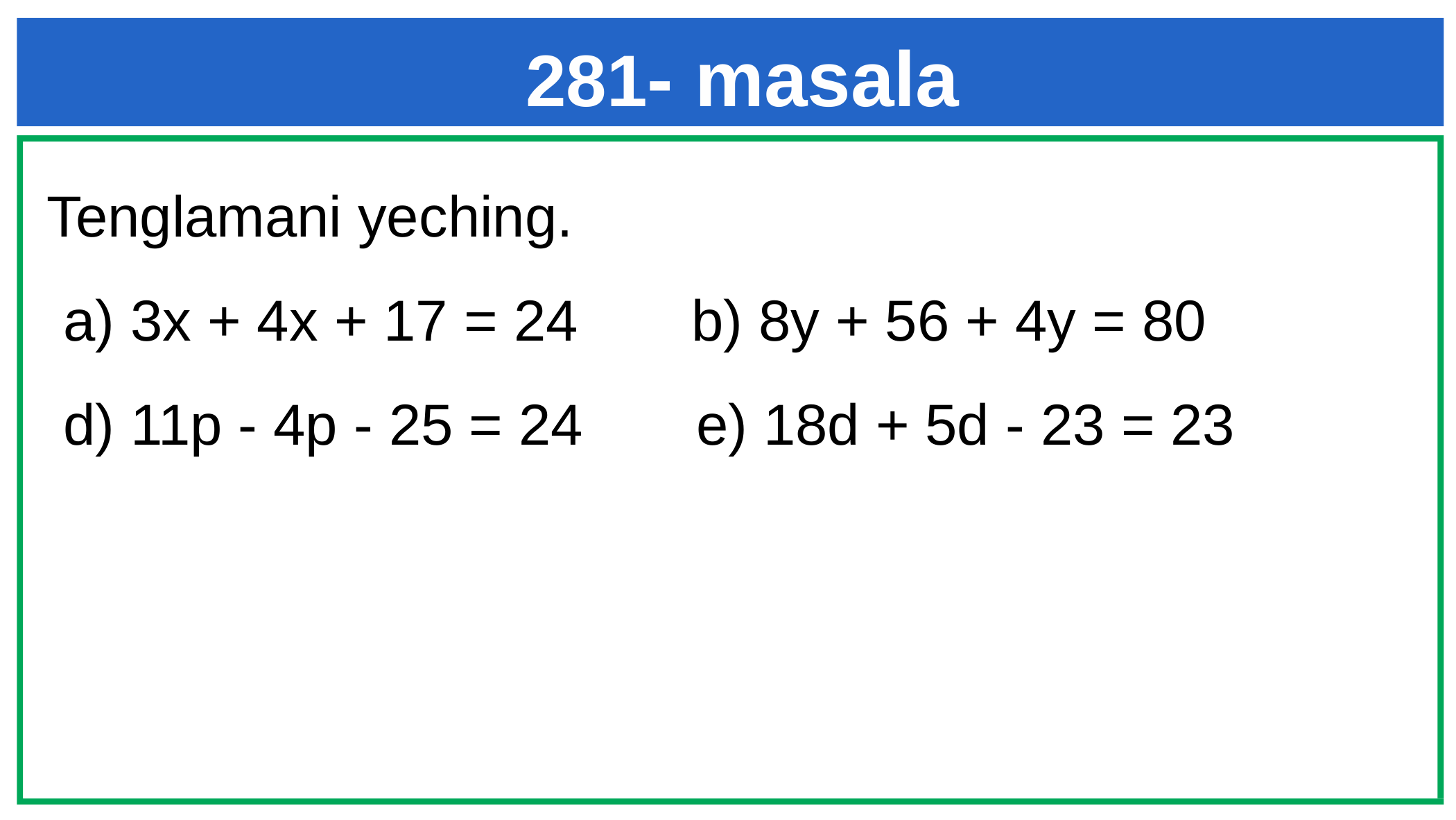

# 281- masala
Tenglamani yeching.
 a) 3x + 4x + 17 = 24       b) 8y + 56 + 4y = 80
 d) 11p - 4p - 25 = 24       e) 18d + 5d - 23 = 23